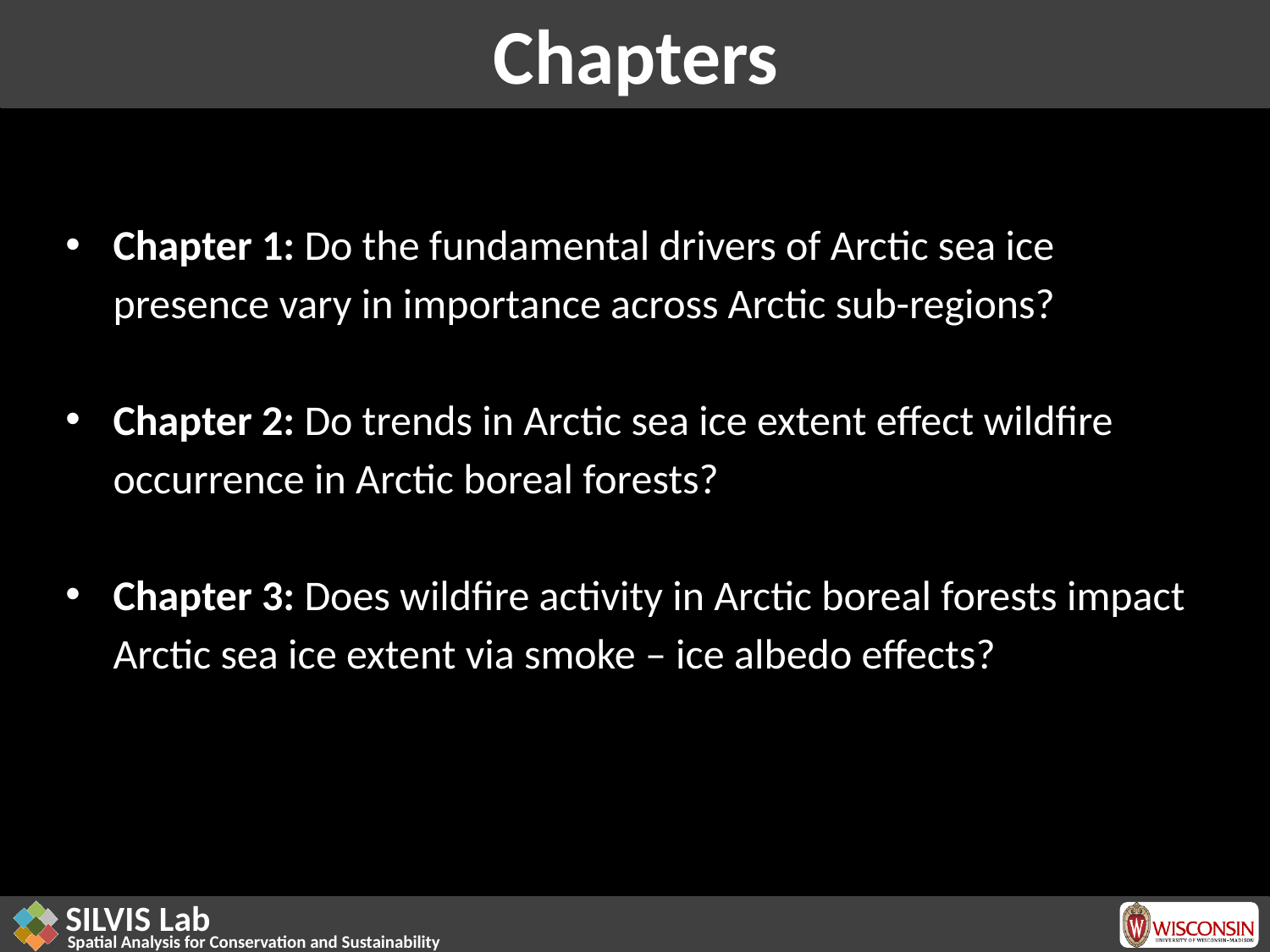

# Chapters
Chapter 1: Do the fundamental drivers of Arctic sea ice presence vary in importance across Arctic sub-regions?

Chapter 2: Do trends in Arctic sea ice extent effect wildfire occurrence in Arctic boreal forests?

Chapter 3: Does wildfire activity in Arctic boreal forests impact Arctic sea ice extent via smoke – ice albedo effects?